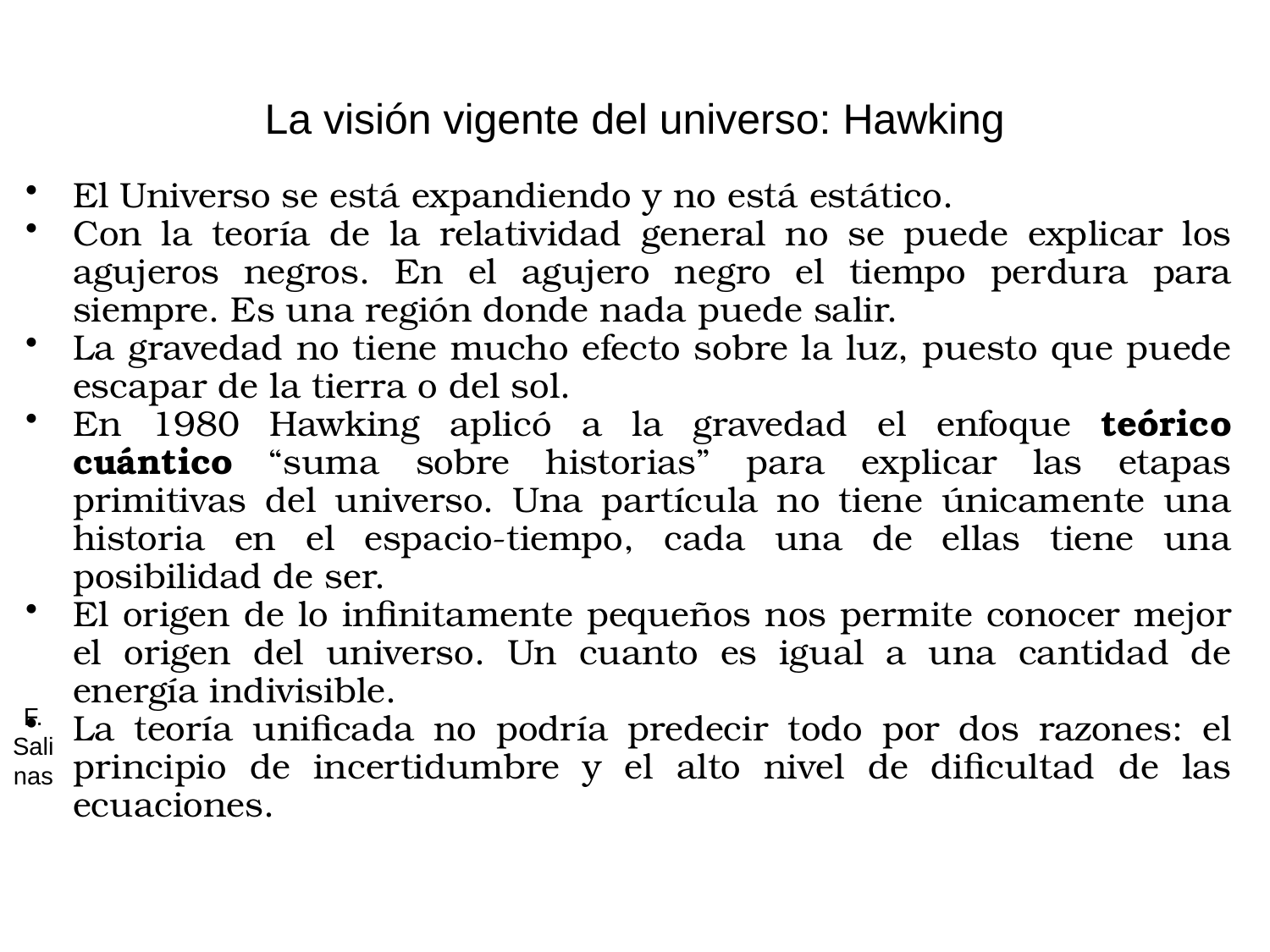

# La visión vigente del universo: Hawking
El Universo se está expandiendo y no está estático.
Con la teoría de la relatividad general no se puede explicar los agujeros negros. En el agujero negro el tiempo perdura para siempre. Es una región donde nada puede salir.
La gravedad no tiene mucho efecto sobre la luz, puesto que puede escapar de la tierra o del sol.
En 1980 Hawking aplicó a la gravedad el enfoque teórico cuántico “suma sobre historias” para explicar las etapas primitivas del universo. Una partícula no tiene únicamente una historia en el espacio-tiempo, cada una de ellas tiene una posibilidad de ser.
El origen de lo infinitamente pequeños nos permite conocer mejor el origen del universo. Un cuanto es igual a una cantidad de energía indivisible.
La teoría unificada no podría predecir todo por dos razones: el principio de incertidumbre y el alto nivel de dificultad de las ecuaciones.

F. Salinas